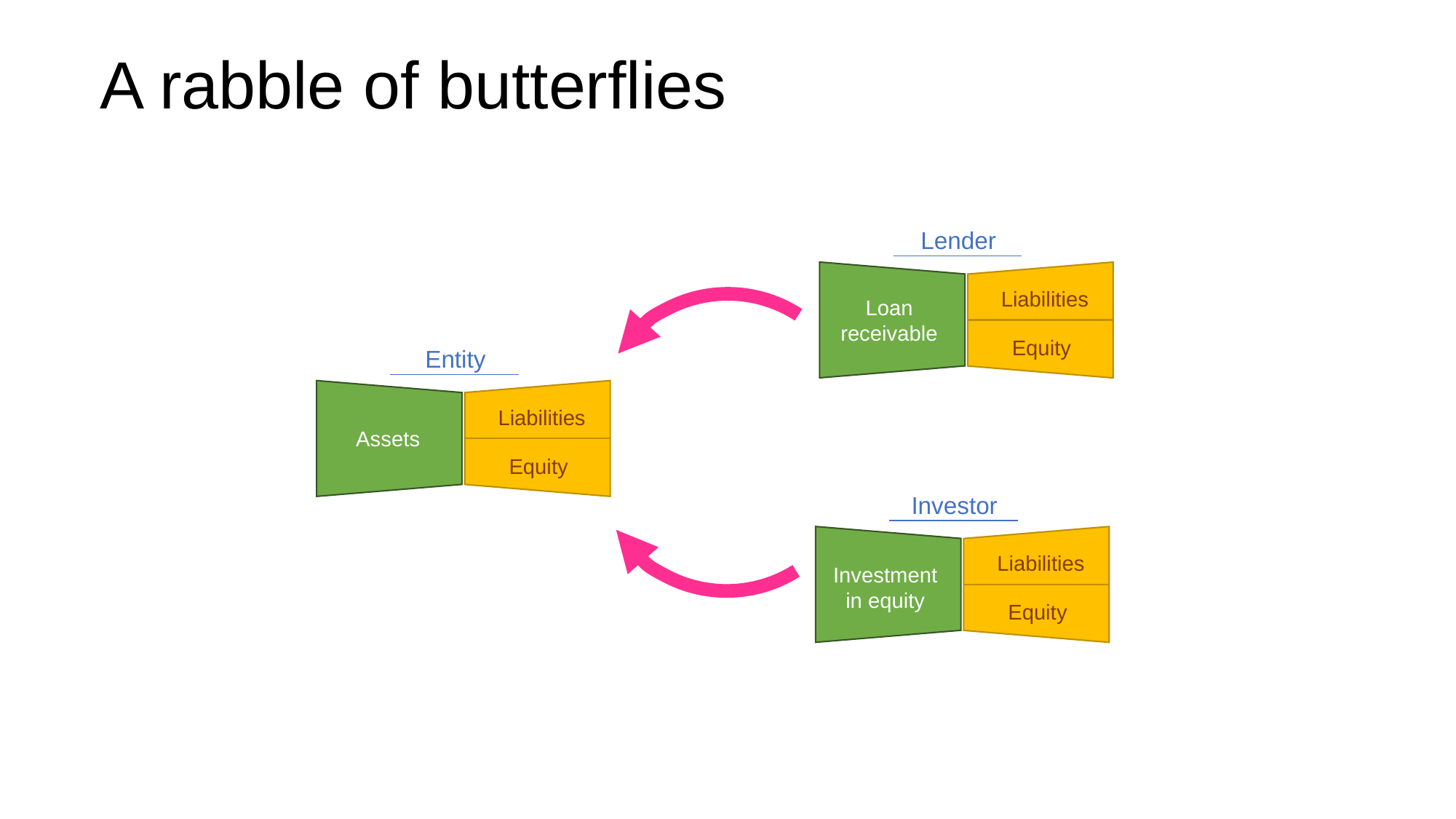

A rabble of butterflies
Lender

Liabilities
Loan receivable

Equity

Entity

Liabilities
Assets
Equity
Investor

Liabilities
Investment in equity
Equity